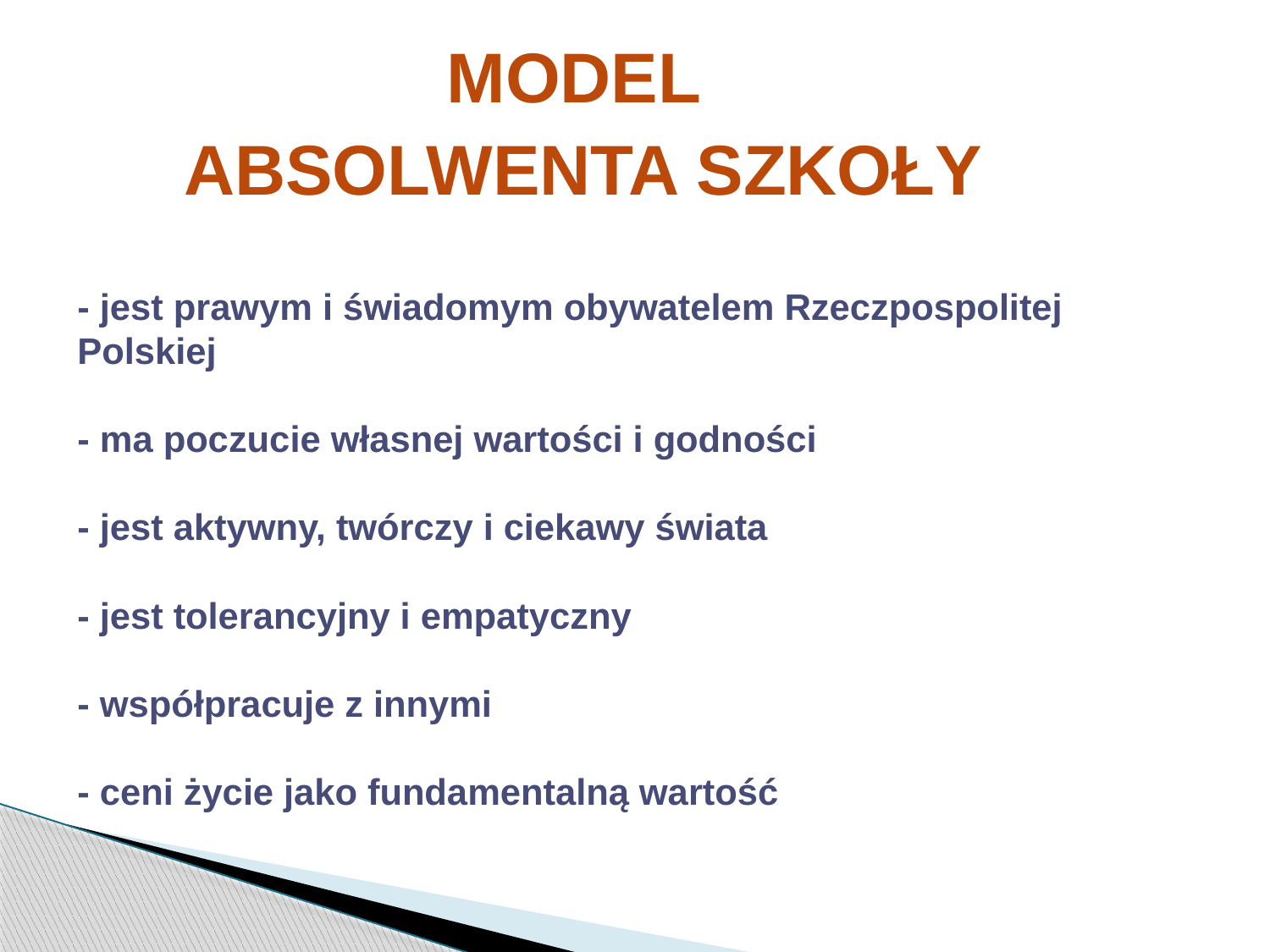

MODEL
ABSOLWENTA SZKOŁY
# - jest prawym i świadomym obywatelem Rzeczpospolitej  Polskiej - ma poczucie własnej wartości i godności - jest aktywny, twórczy i ciekawy świata - jest tolerancyjny i empatyczny - współpracuje z innymi - ceni życie jako fundamentalną wartość